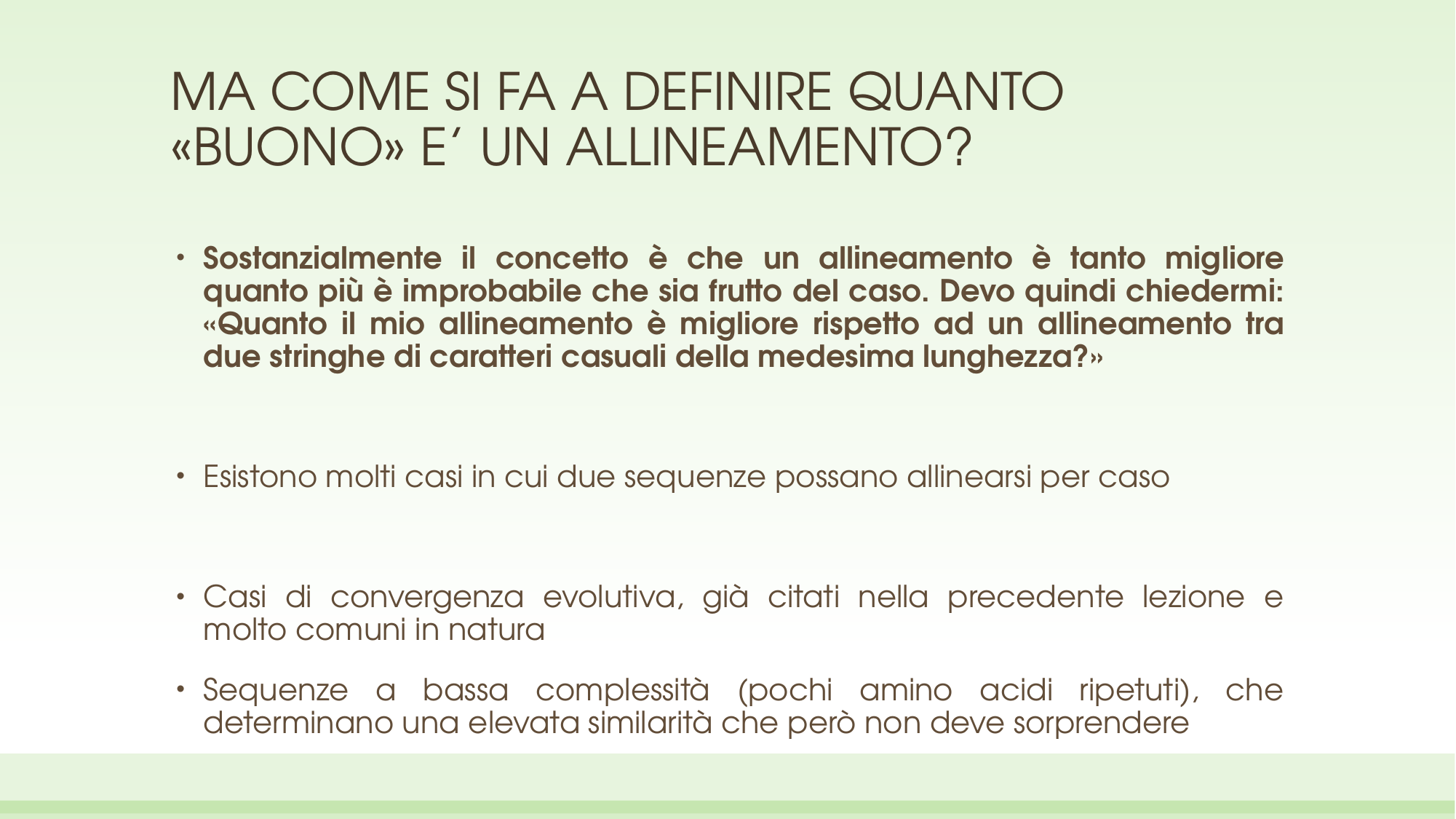

# MA COME SI FA A DEFINIRE QUANTO «BUONO» E’ UN ALLINEAMENTO?
Sostanzialmente il concetto è che un allineamento è tanto migliore quanto più è improbabile che sia frutto del caso. Devo quindi chiedermi: «Quanto il mio allineamento è migliore rispetto ad un allineamento tra due stringhe di caratteri casuali della medesima lunghezza?»

Esistono molti casi in cui due sequenze possano allinearsi per caso

Casi di convergenza evolutiva, già citati nella precedente lezione e molto comuni in natura
Sequenze a bassa complessità (pochi amino acidi ripetuti), che determinano una elevata similarità che però non deve sorprendere